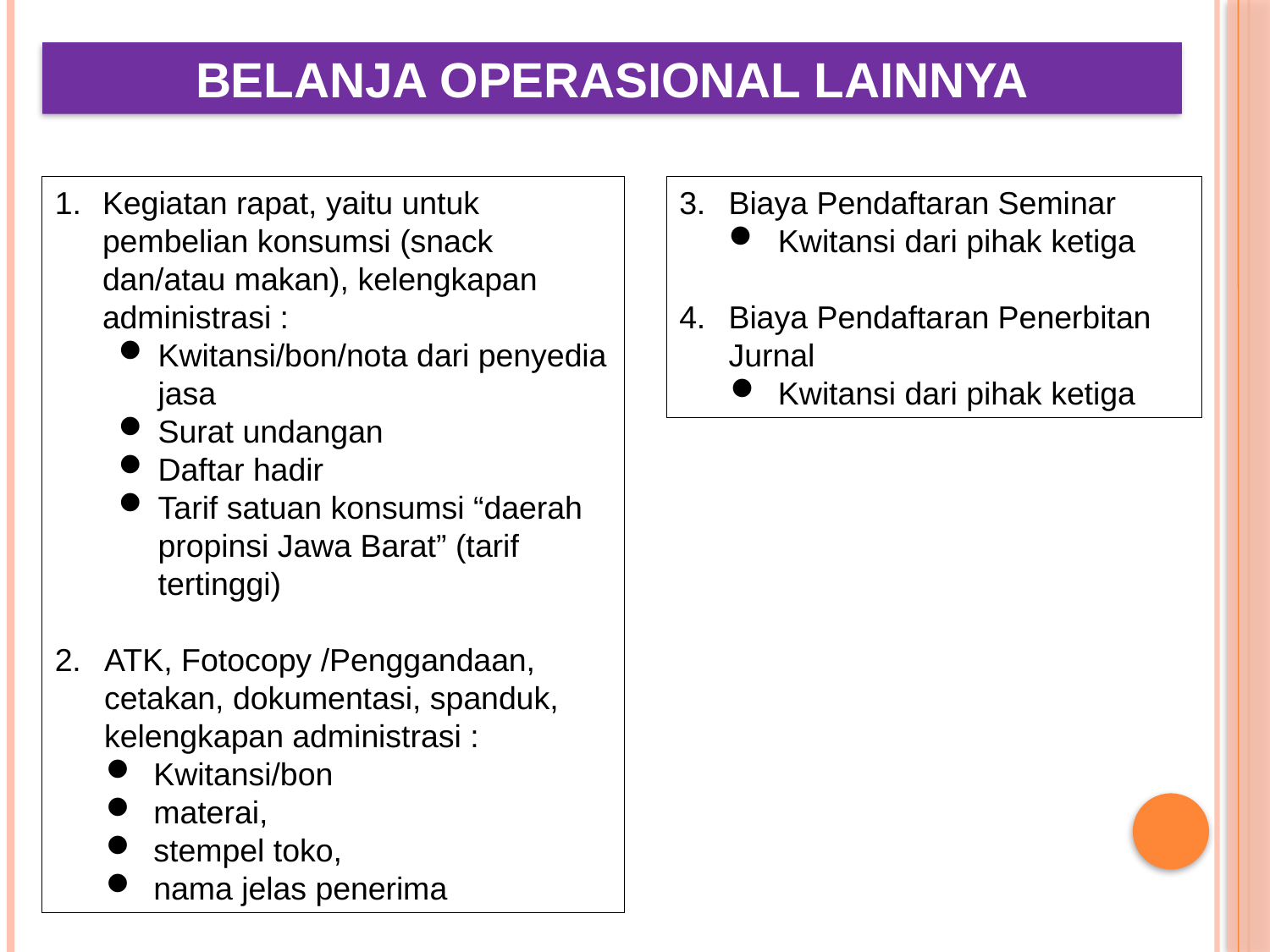

BELANJA OPERASIONAL LAINNYA
Kegiatan rapat, yaitu untuk pembelian konsumsi (snack dan/atau makan), kelengkapan administrasi :
Kwitansi/bon/nota dari penyedia jasa
Surat undangan
Daftar hadir
Tarif satuan konsumsi “daerah propinsi Jawa Barat” (tarif tertinggi)

2. 	ATK, Fotocopy /Penggandaan, cetakan, dokumentasi, spanduk, kelengkapan administrasi :
Kwitansi/bon
materai,
stempel toko,
nama jelas penerima
3.	Biaya Pendaftaran Seminar
Kwitansi dari pihak ketiga

4. 	Biaya Pendaftaran Penerbitan Jurnal
Kwitansi dari pihak ketiga